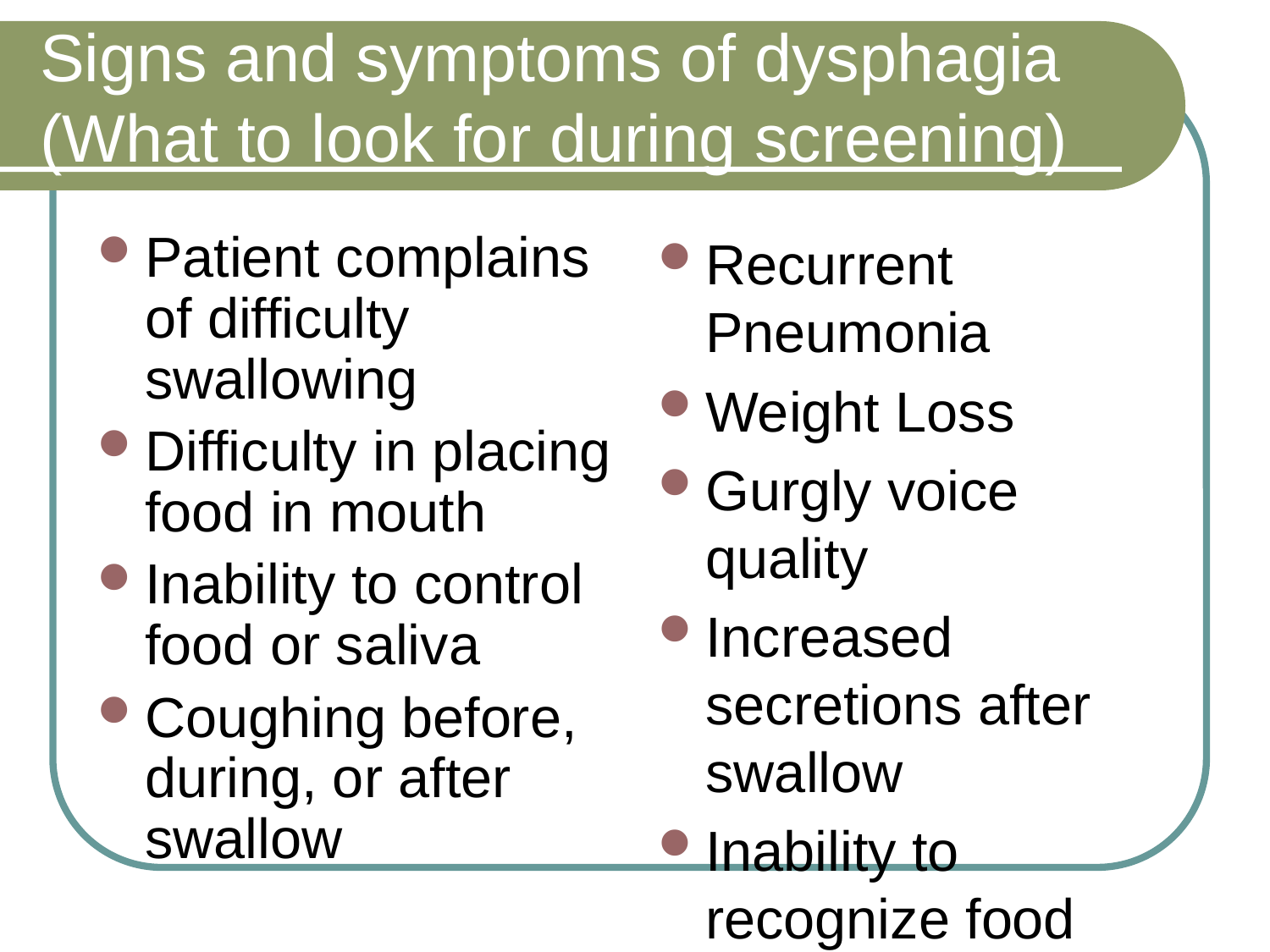

# Signs and symptoms of dysphagia (What to look for during screening)
Patient complains of difficulty swallowing
Difficulty in placing food in mouth
Inability to control food or saliva
Coughing before, during, or after swallow
Recurrent Pneumonia
Weight Loss
Gurgly voice quality
Increased secretions after swallow
Inability to recognize food